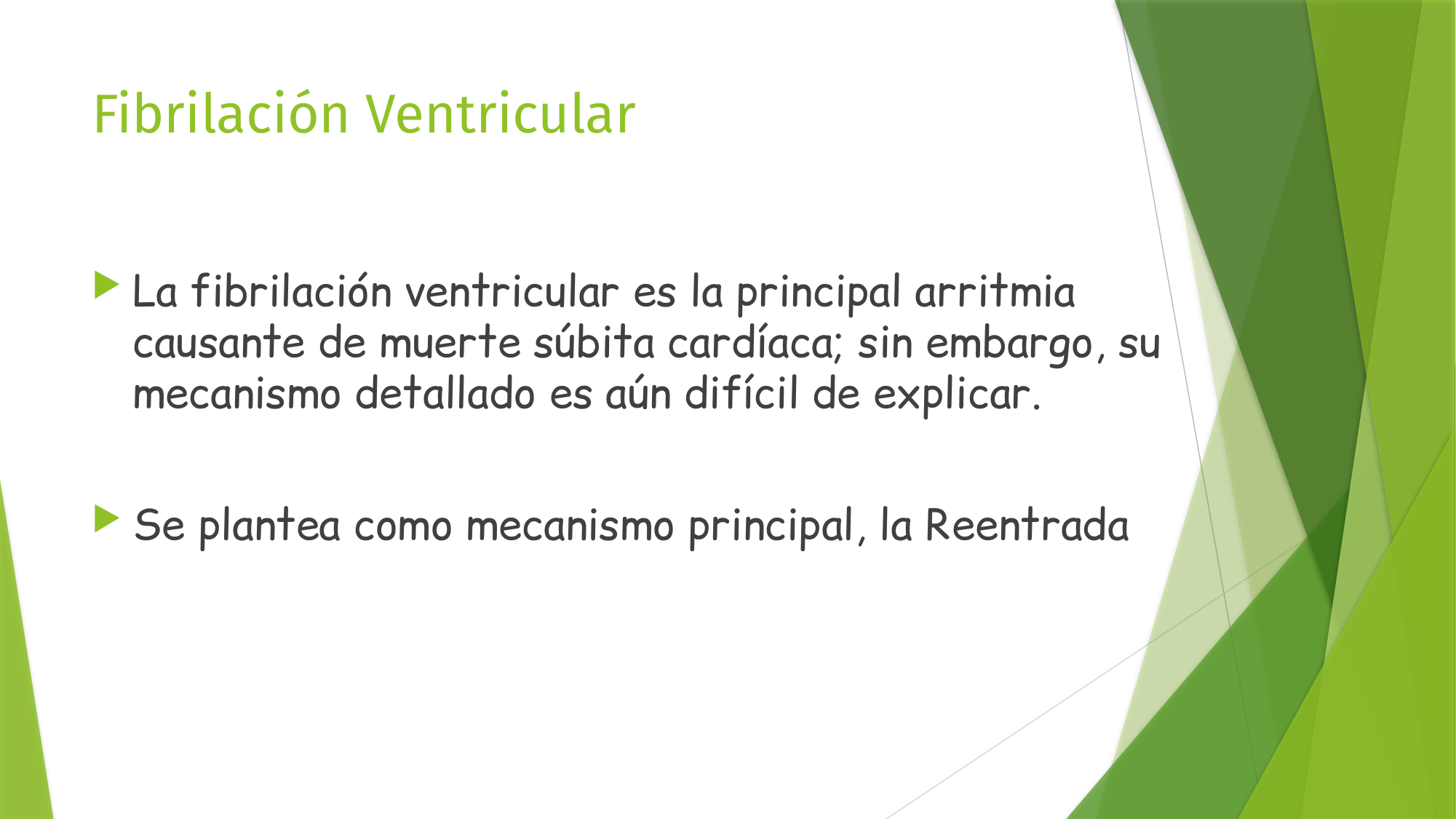

# Fibrilación Ventricular
La fibrilación ventricular es la principal arritmia causante de muerte súbita cardíaca; sin embargo, su mecanismo detallado es aún difícil de explicar.

Se plantea como mecanismo principal, la Reentrada